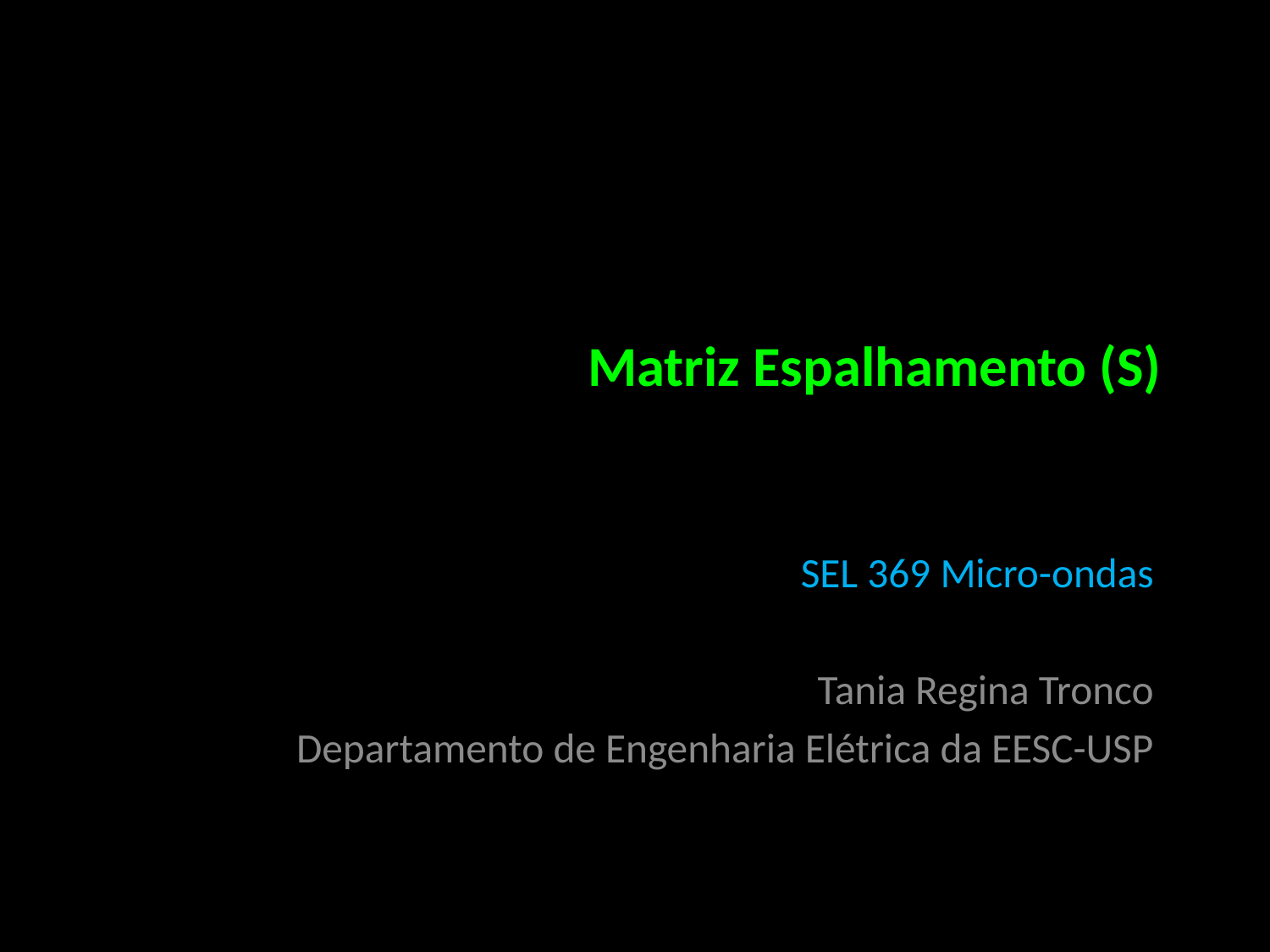

# Matriz Espalhamento (S)
SEL 369 Micro-ondas

Tania Regina Tronco
Departamento de Engenharia Elétrica da EESC-USP